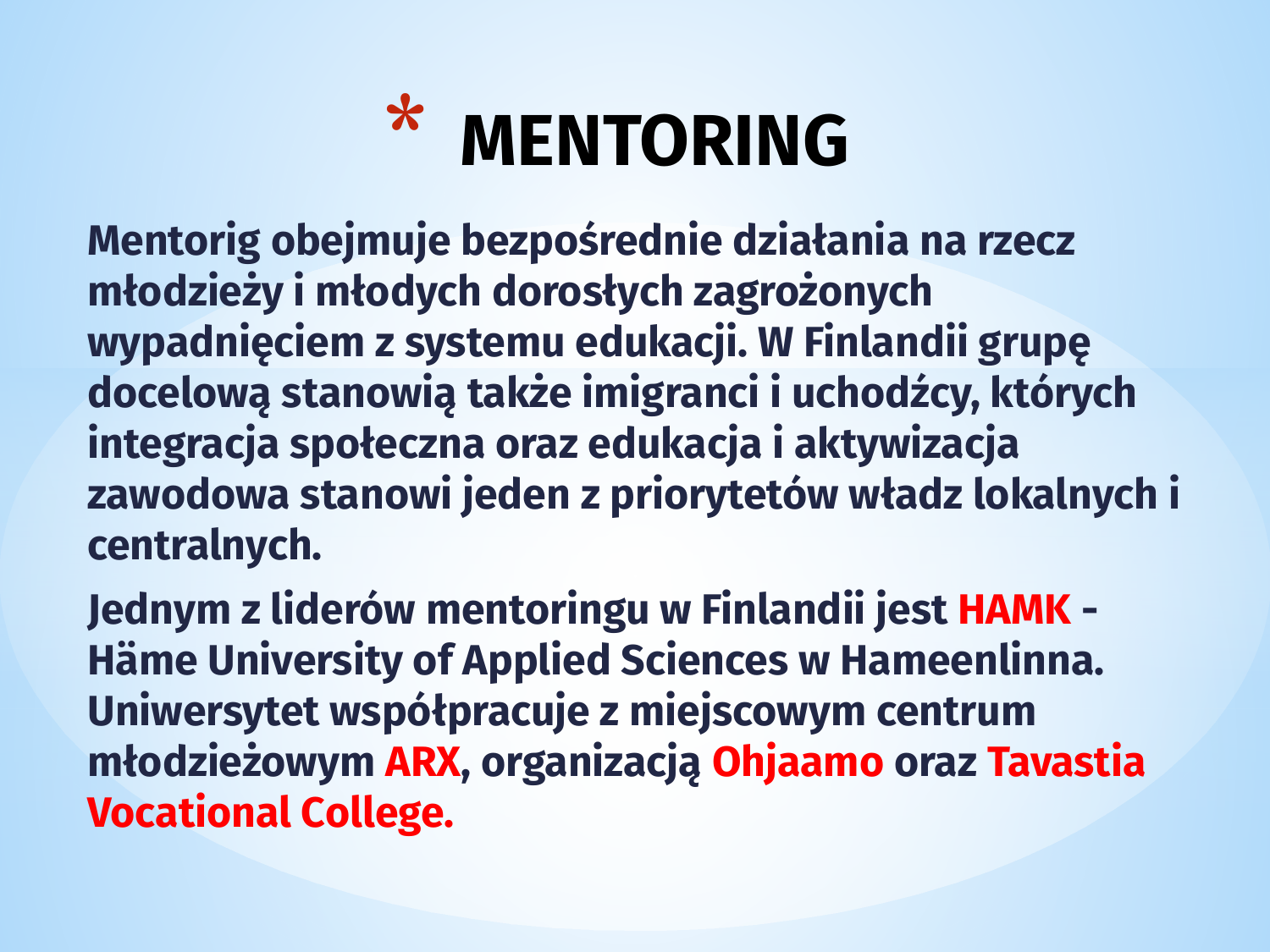

# MENTORING
Mentorig obejmuje bezpośrednie działania na rzecz młodzieży i młodych dorosłych zagrożonych wypadnięciem z systemu edukacji. W Finlandii grupę docelową stanowią także imigranci i uchodźcy, których integracja społeczna oraz edukacja i aktywizacja zawodowa stanowi jeden z priorytetów władz lokalnych i centralnych.
Jednym z liderów mentoringu w Finlandii jest HAMK - Häme University of Applied Sciences w Hameenlinna. Uniwersytet współpracuje z miejscowym centrum młodzieżowym ARX, organizacją Ohjaamo oraz Tavastia Vocational College.